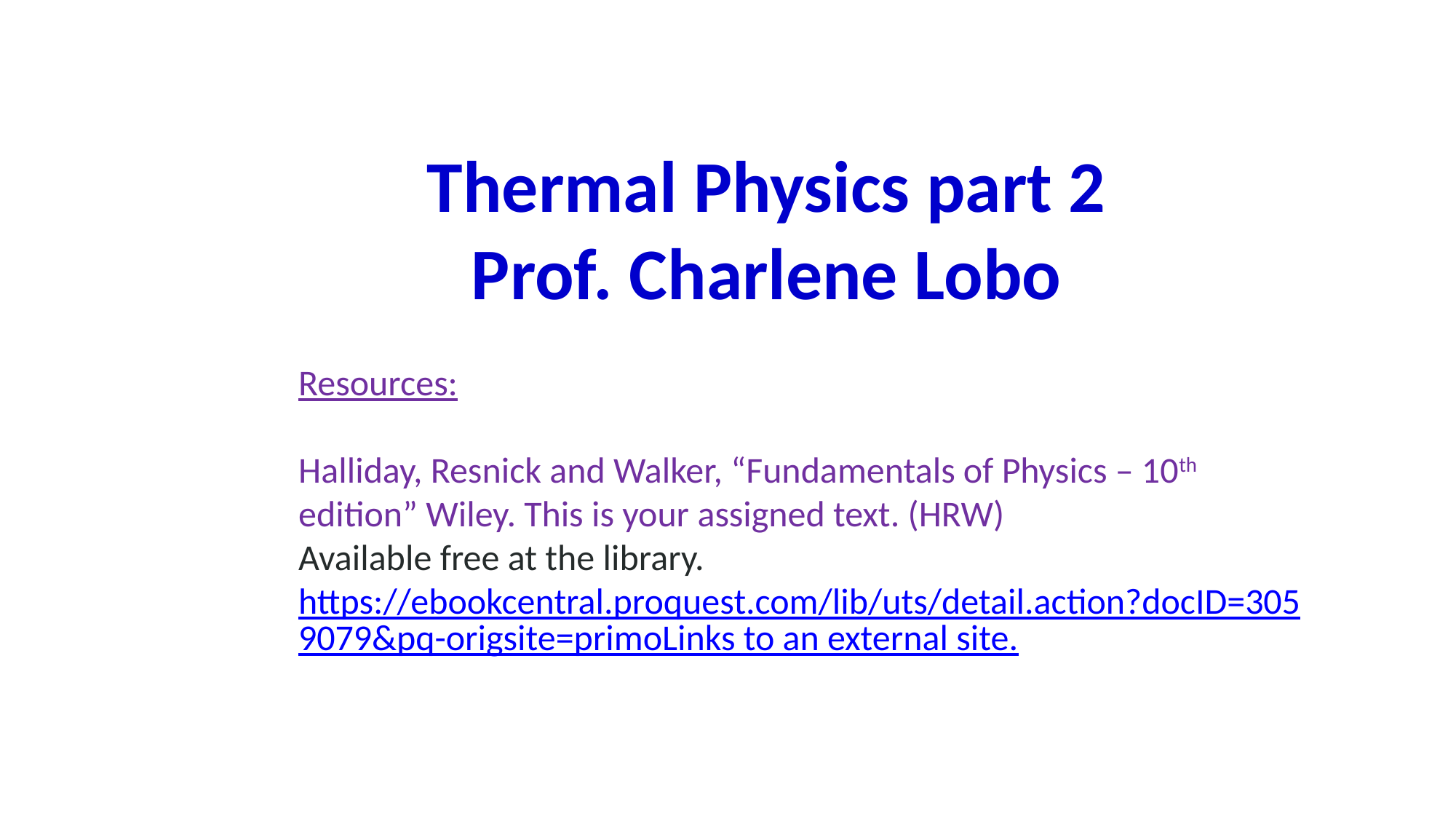

Thermal Physics part 2
Prof. Charlene Lobo

Resources:

Halliday, Resnick and Walker, “Fundamentals of Physics – 10th edition” Wiley. This is your assigned text. (HRW)
Available free at the library.
https://ebookcentral.proquest.com/lib/uts/detail.action?docID=3059079&pq-origsite=primoLinks to an external site.